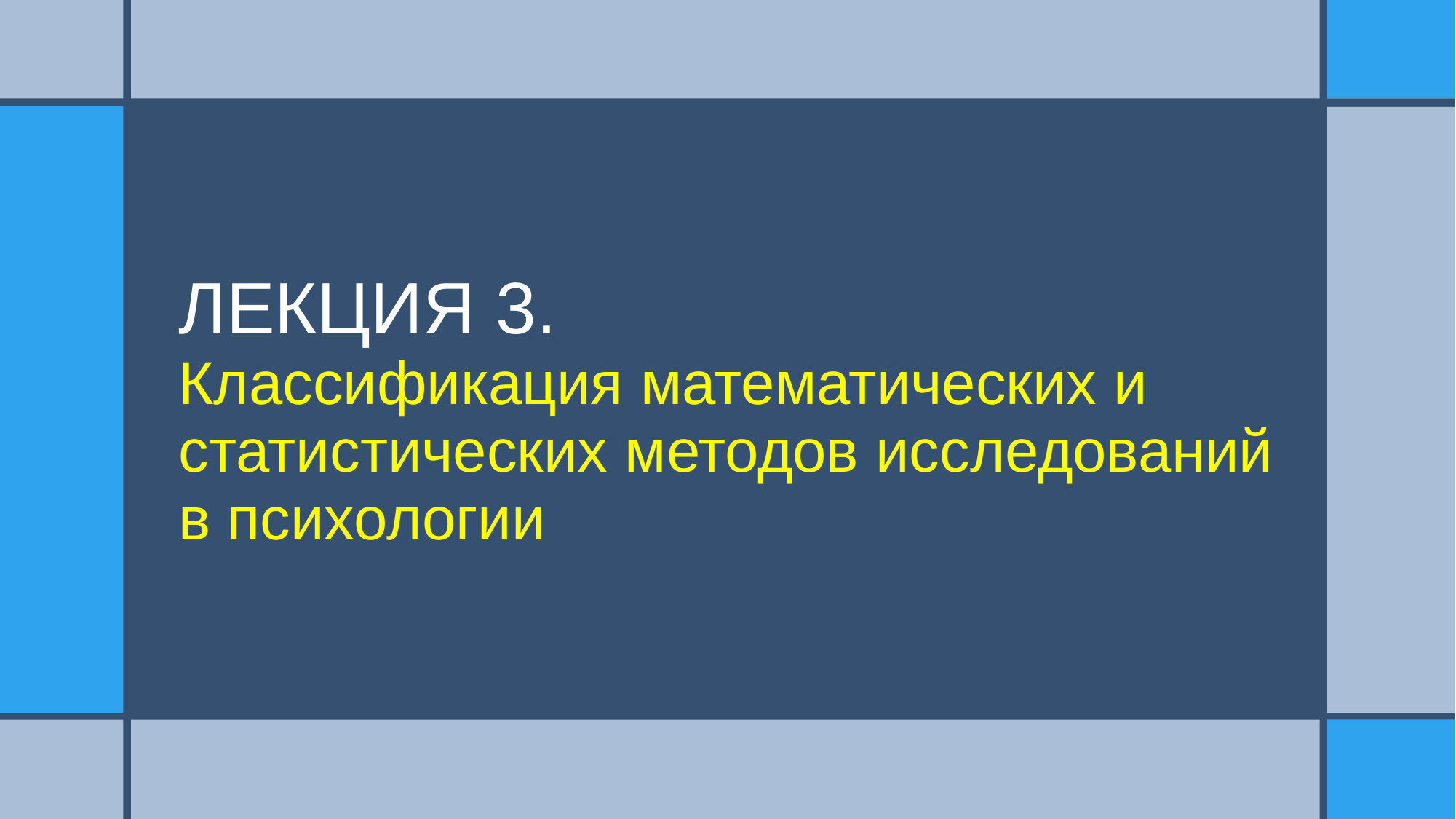

# Лекция 3. Классификация математических и статистических методов исследований в психологии